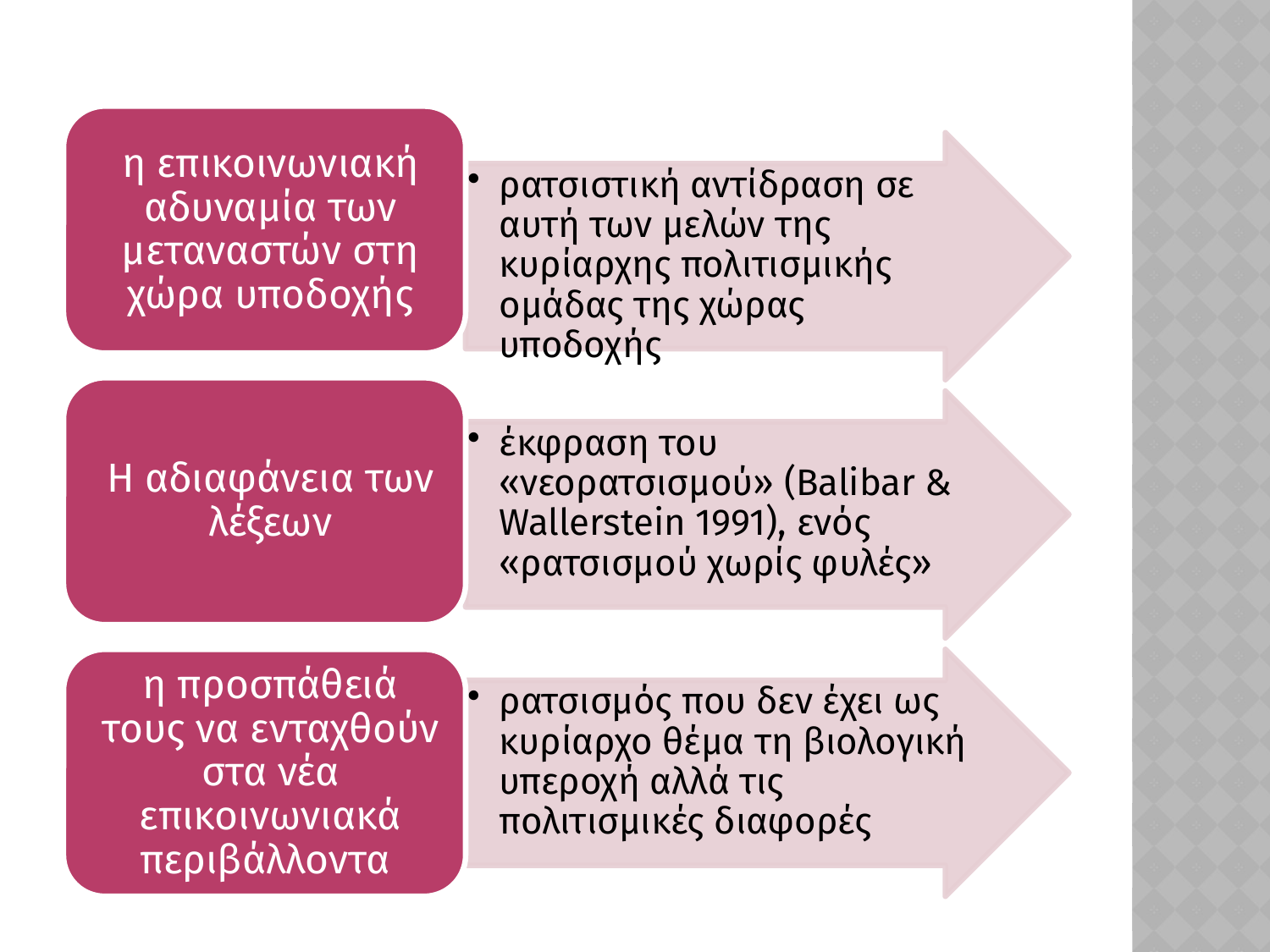

ρατσιστική αντίδραση σε αυτή των μελών της κυρίαρχης πολιτισμικής ομάδας της χώρας υποδοχής
η επικοινωνιακή αδυναμία των μεταναστών στη χώρα υποδοχής
έκφραση του «νεορατσισμού» (Balibar & Wallerstein 1991), ενός «ρατσισμού χωρίς φυλές»
Η αδιαφάνεια των λέξεων
ρατσισμός που δεν έχει ως κυρίαρχο θέμα τη βιολογική υπεροχή αλλά τις πολιτισμικές διαφορές
η προσπάθειά τους να ενταχθούν στα νέα επικοινωνιακά περιβάλλοντα